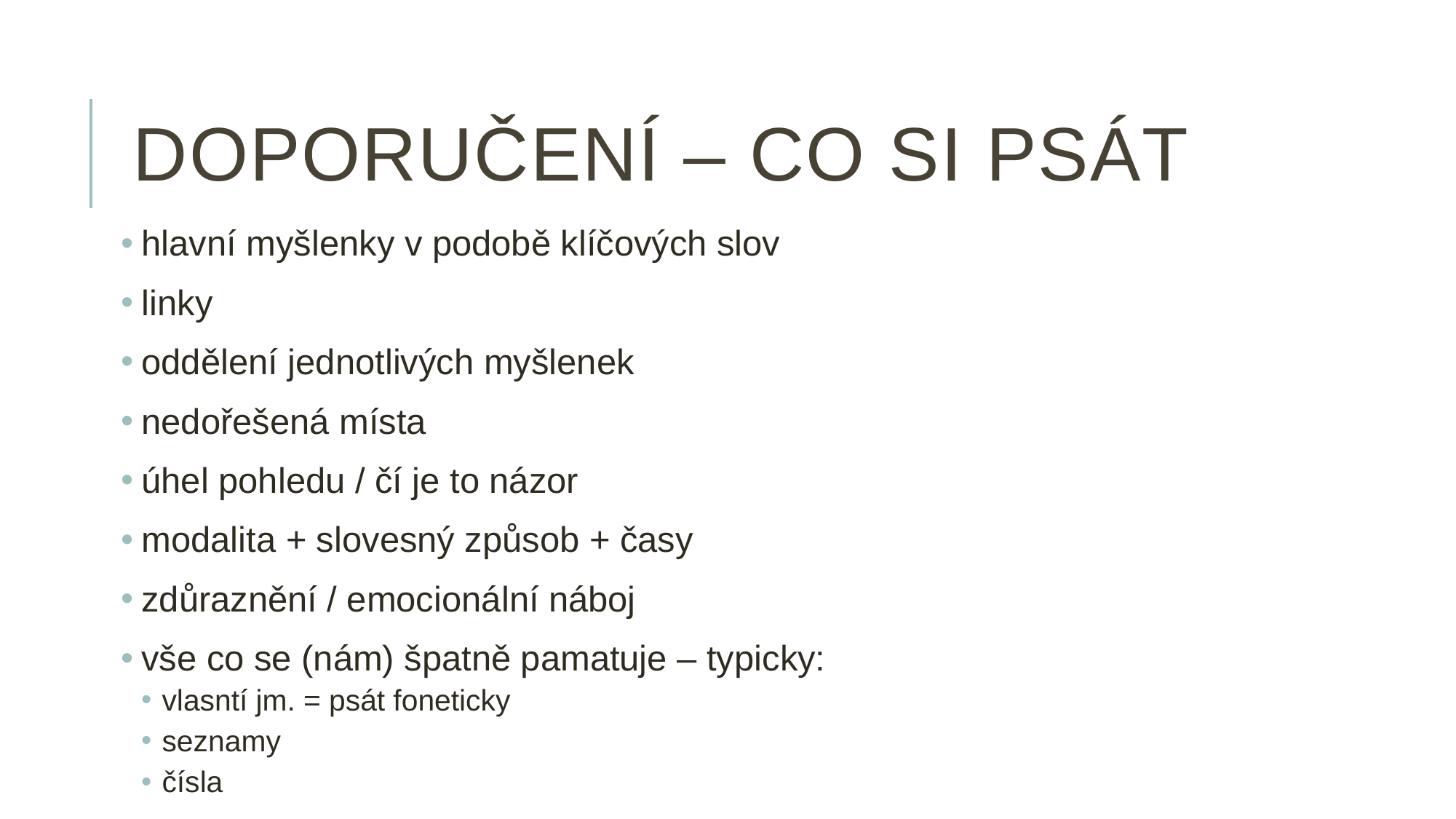

# doporučení – co si psát
hlavní myšlenky v podobě klíčových slov
linky
oddělení jednotlivých myšlenek
nedořešená místa
úhel pohledu / čí je to názor
modalita + slovesný způsob + časy
zdůraznění / emocionální náboj
vše co se (nám) špatně pamatuje – typicky:
vlasntí jm. = psát foneticky
seznamy
čísla